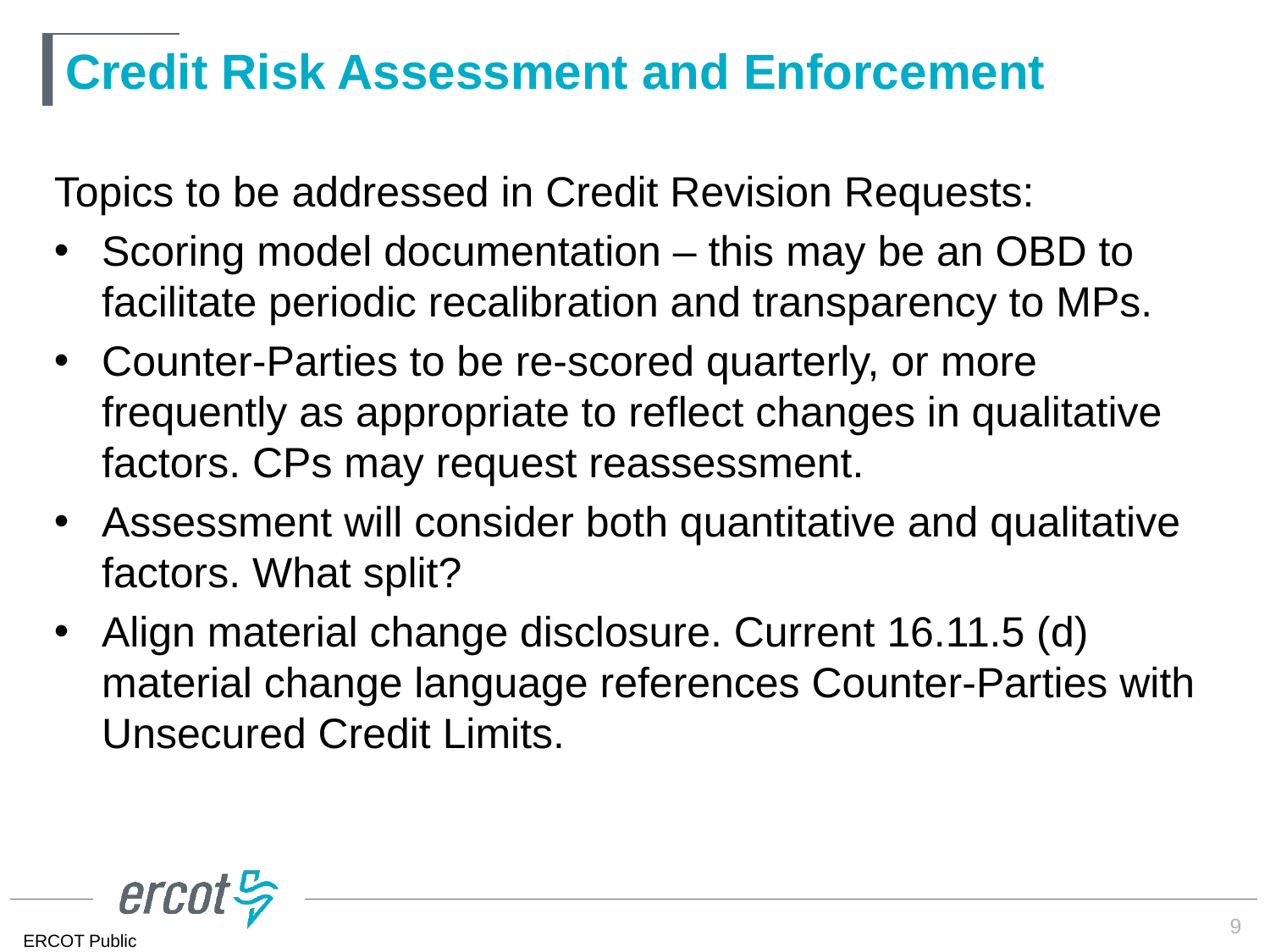

# Credit Risk Assessment and Enforcement
Topics to be addressed in Credit Revision Requests:
Scoring model documentation – this may be an OBD to facilitate periodic recalibration and transparency to MPs.
Counter-Parties to be re-scored quarterly, or more frequently as appropriate to reflect changes in qualitative factors. CPs may request reassessment.
Assessment will consider both quantitative and qualitative factors. What split?
Align material change disclosure. Current 16.11.5 (d) material change language references Counter-Parties with Unsecured Credit Limits.

9